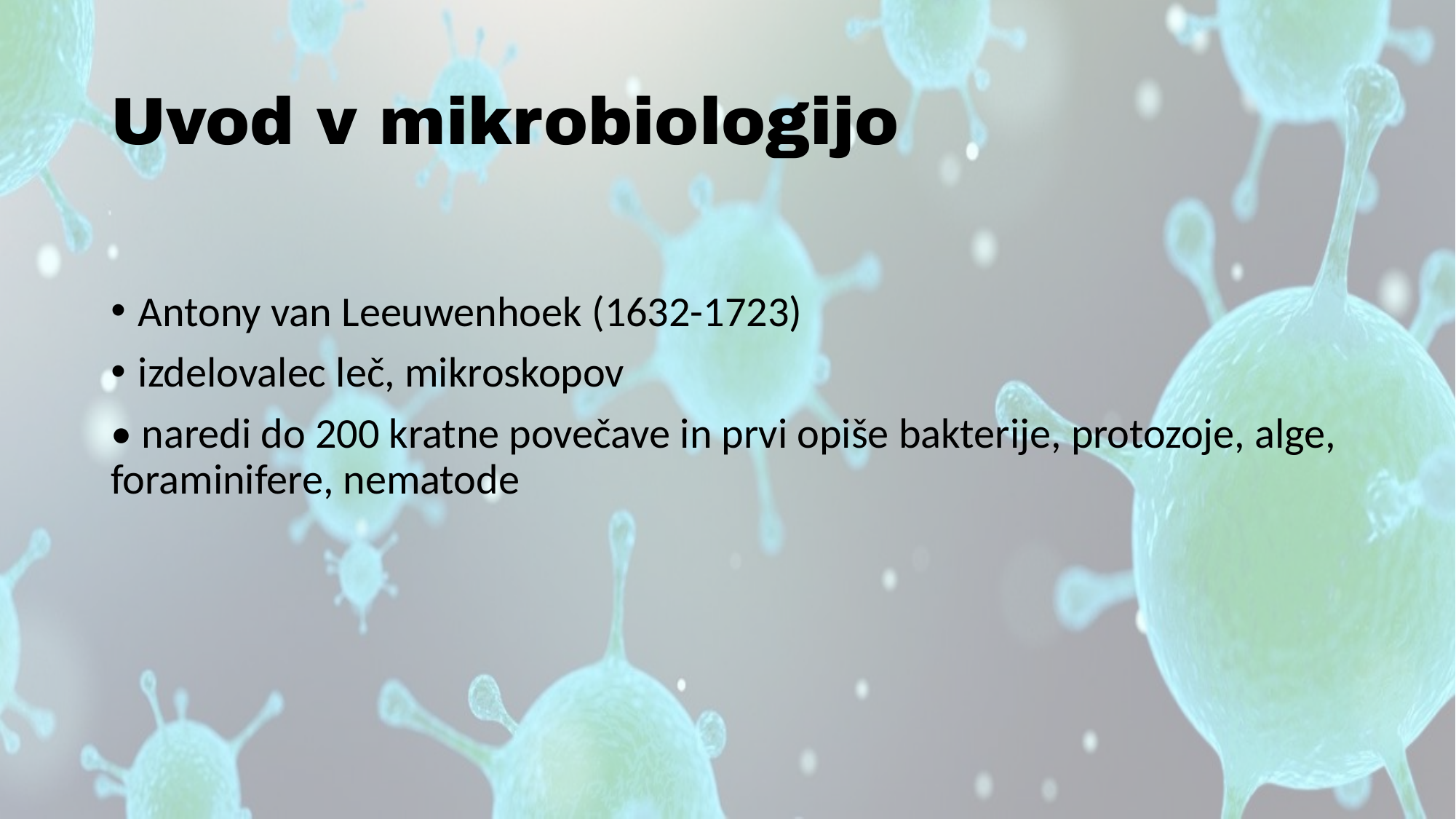

# Uvod v mikrobiologijo

Antony van Leeuwenhoek (1632-1723)
izdelovalec leč, mikroskopov
• naredi do 200 kratne povečave in prvi opiše bakterije, protozoje, alge, foraminifere, nematode